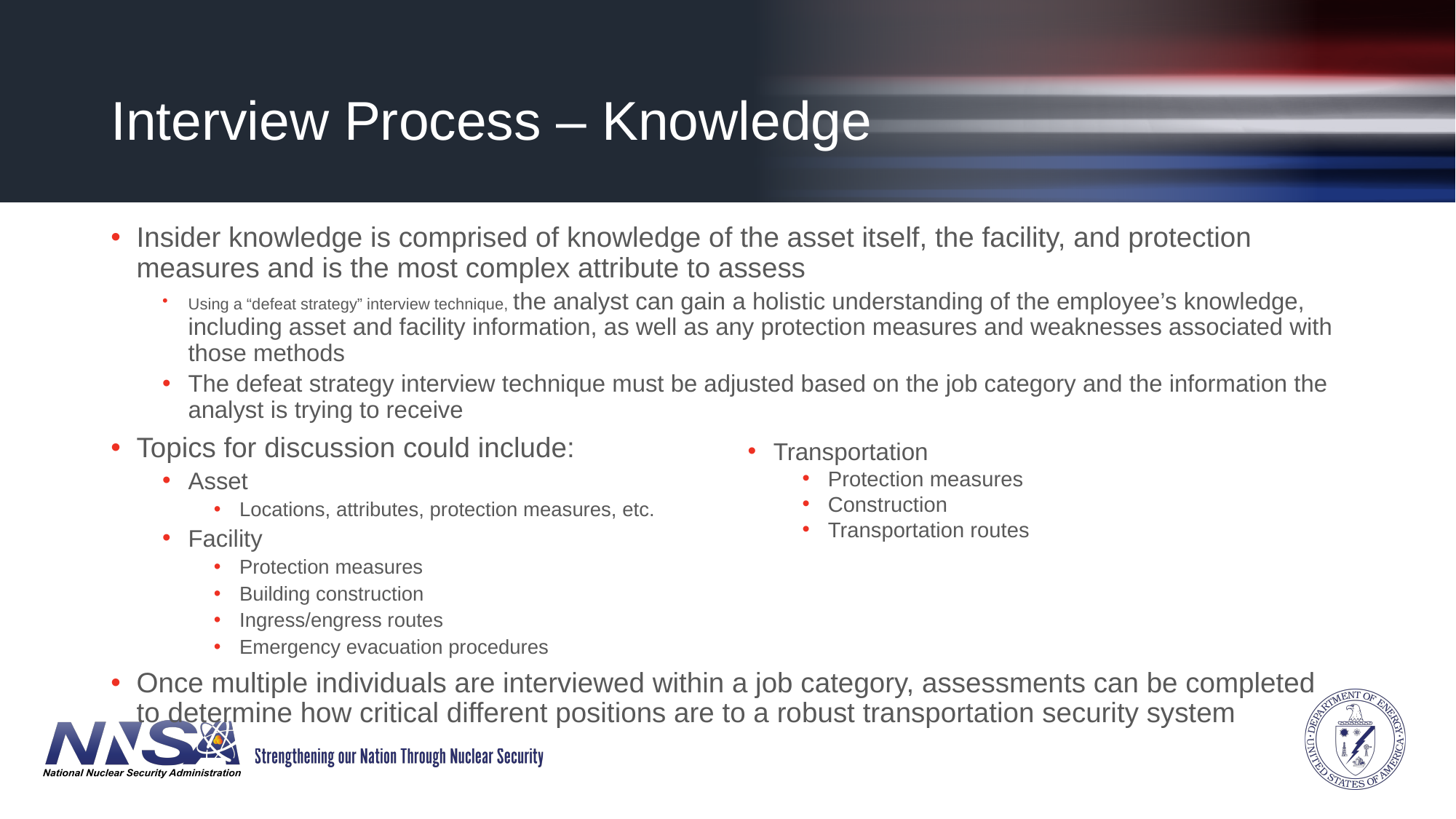

# Interview Process – Knowledge
Insider knowledge is comprised of knowledge of the asset itself, the facility, and protection measures and is the most complex attribute to assess
Using a “defeat strategy” interview technique, the analyst can gain a holistic understanding of the employee’s knowledge, including asset and facility information, as well as any protection measures and weaknesses associated with those methods
The defeat strategy interview technique must be adjusted based on the job category and the information the analyst is trying to receive
Topics for discussion could include:
Asset
Locations, attributes, protection measures, etc.
Facility
Protection measures
Building construction
Ingress/engress routes
Emergency evacuation procedures
Once multiple individuals are interviewed within a job category, assessments can be completed to determine how critical different positions are to a robust transportation security system

Transportation
Protection measures
Construction
Transportation routes